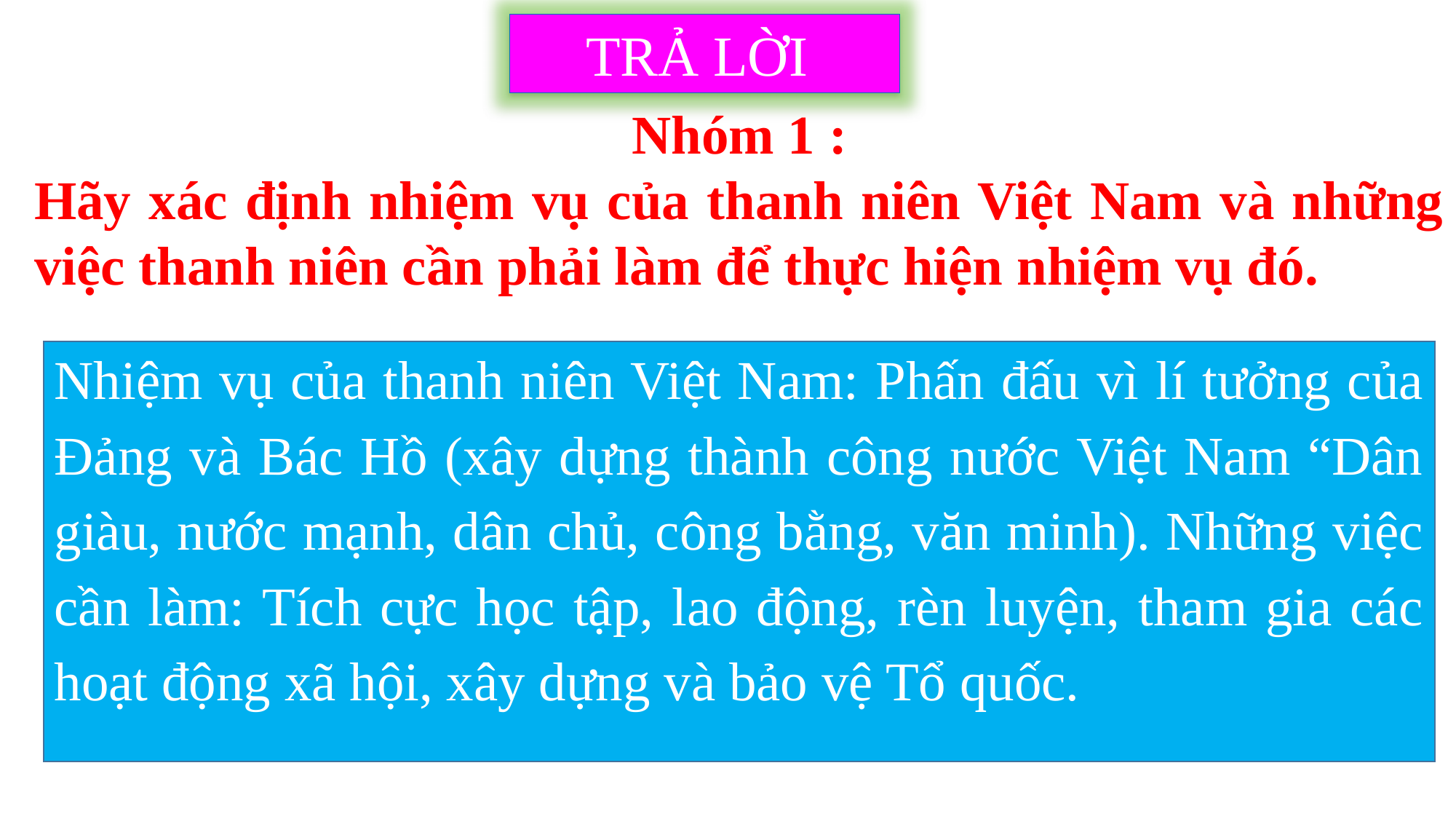

TRẢ LỜI
Nhóm 1 :
Hãy xác định nhiệm vụ của thanh niên Việt Nam và những việc thanh niên cần phải làm để thực hiện nhiệm vụ đó.
Nhiệm vụ của thanh niên Việt Nam: Phấn đấu vì lí tưởng của Đảng và Bác Hồ (xây dựng thành công nước Việt Nam “Dân giàu, nước mạnh, dân chủ, công bằng, văn minh). Những việc cần làm: Tích cực học tập, lao động, rèn luyện, tham gia các hoạt động xã hội, xây dựng và bảo vệ Tổ quốc.